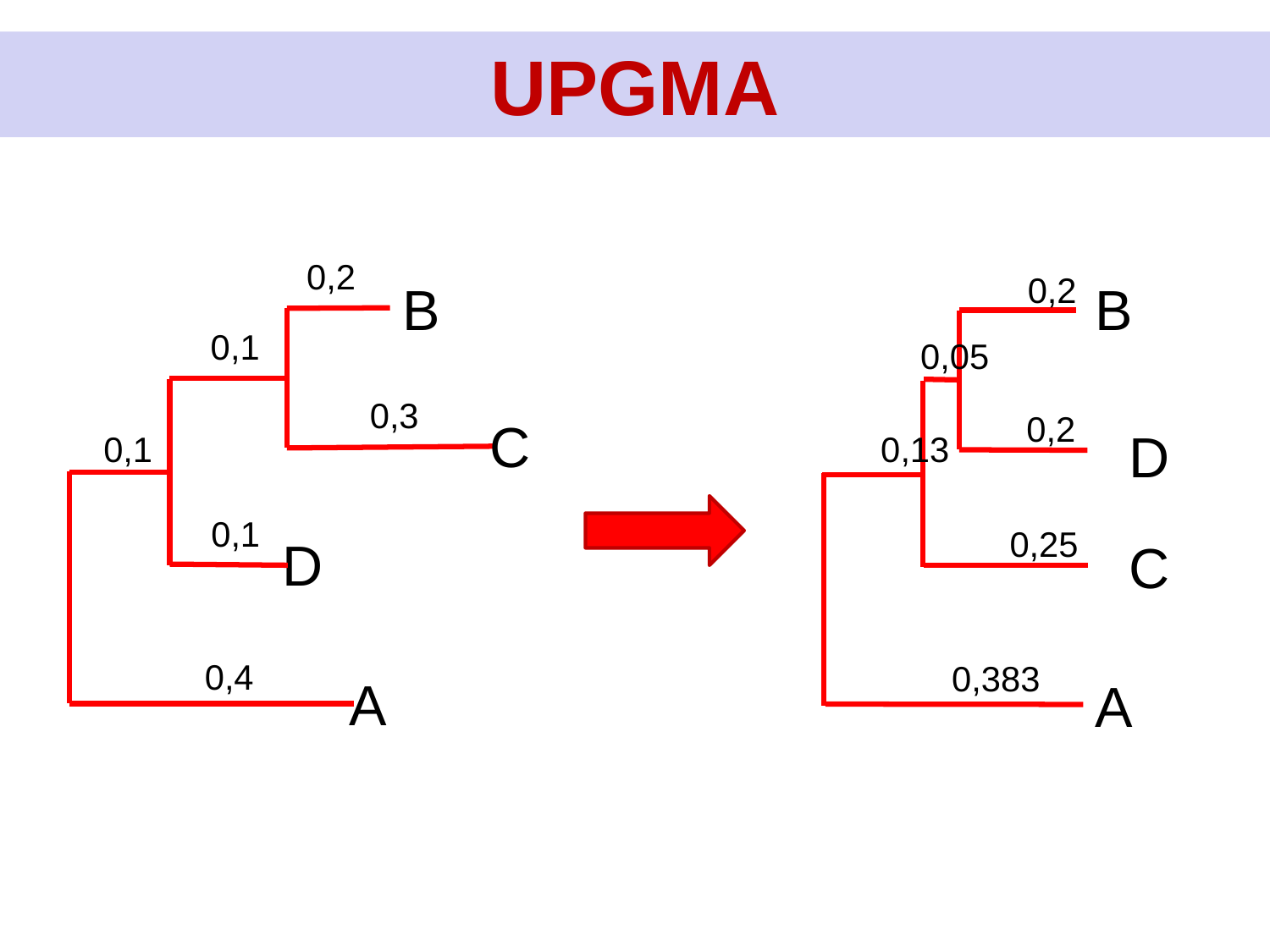

UPGMA
0,2
0,2
B
B
0,1

0,05

0,3
0,2
C
D
0,1
0,13

0,1
0,25

D
C
0,4
0,383
A
A